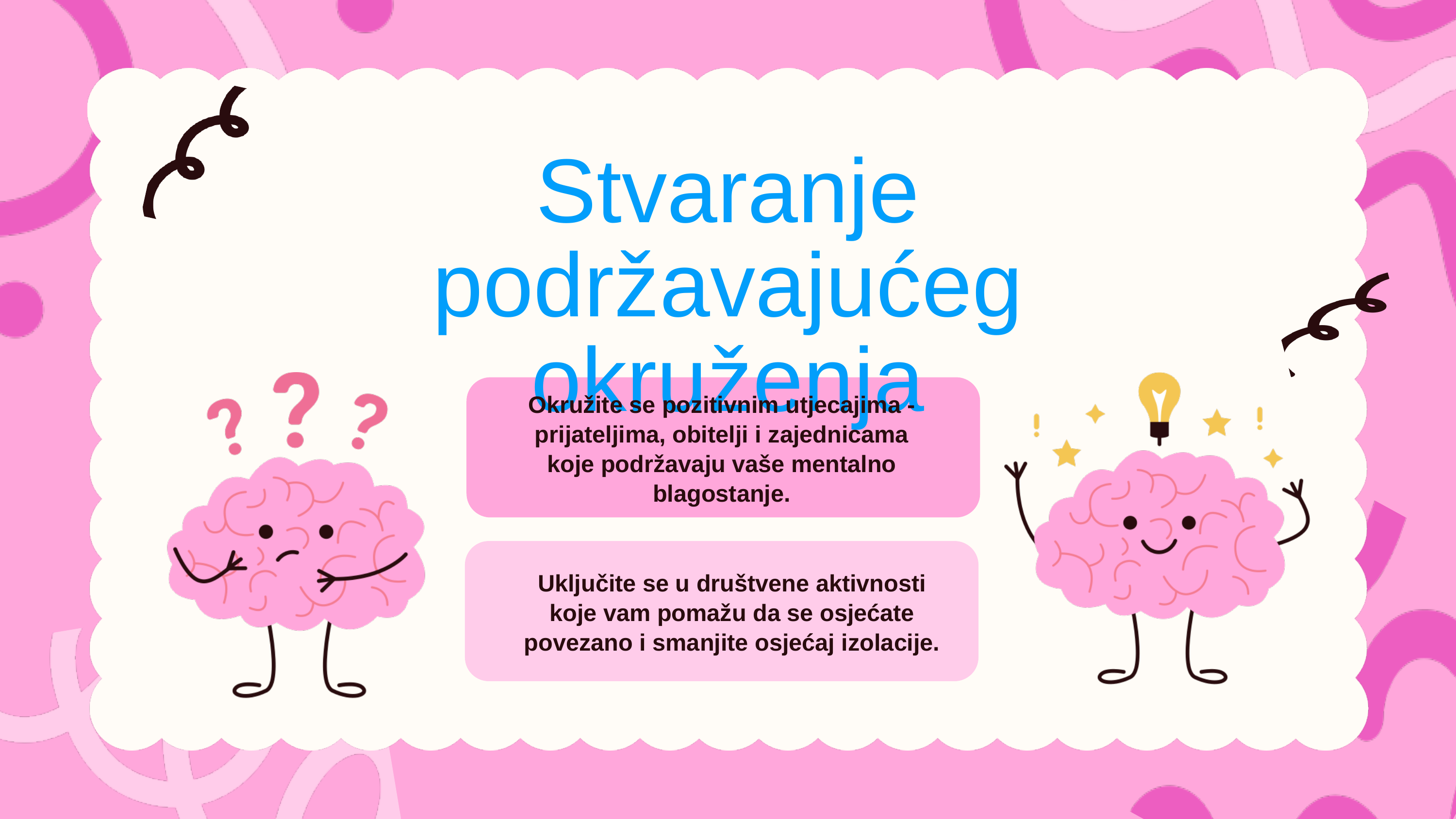

Stvaranje podržavajućeg okruženja

Okružite se pozitivnim utjecajima - prijateljima, obitelji i zajednicama koje podržavaju vaše mentalno blagostanje.

Uključite se u društvene aktivnosti koje vam pomažu da se osjećate povezano i smanjite osjećaj izolacije.